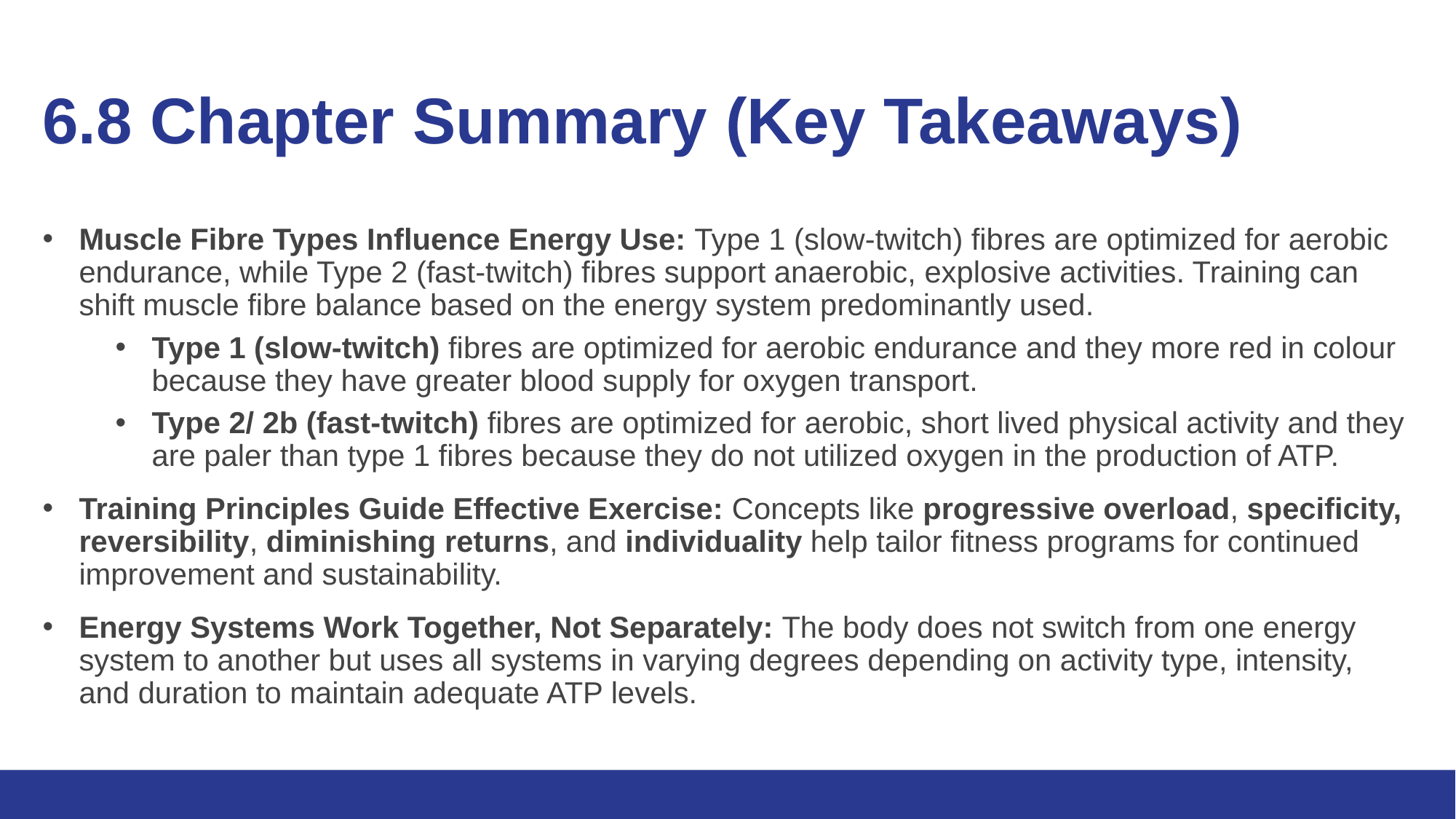

# 6.8 Chapter Summary (Key Takeaways) 2/2
Muscle Fibre Types Influence Energy Use: Type 1 (slow-twitch) fibres are optimized for aerobic endurance, while Type 2 (fast-twitch) fibres support anaerobic, explosive activities. Training can shift muscle fibre balance based on the energy system predominantly used.
Type 1 (slow-twitch) fibres are optimized for aerobic endurance and they more red in colour because they have greater blood supply for oxygen transport.
Type 2/ 2b (fast-twitch) fibres are optimized for aerobic, short lived physical activity and they are paler than type 1 fibres because they do not utilized oxygen in the production of ATP.
Training Principles Guide Effective Exercise: Concepts like progressive overload, specificity, reversibility, diminishing returns, and individuality help tailor fitness programs for continued improvement and sustainability.
Energy Systems Work Together, Not Separately: The body does not switch from one energy system to another but uses all systems in varying degrees depending on activity type, intensity, and duration to maintain adequate ATP levels.